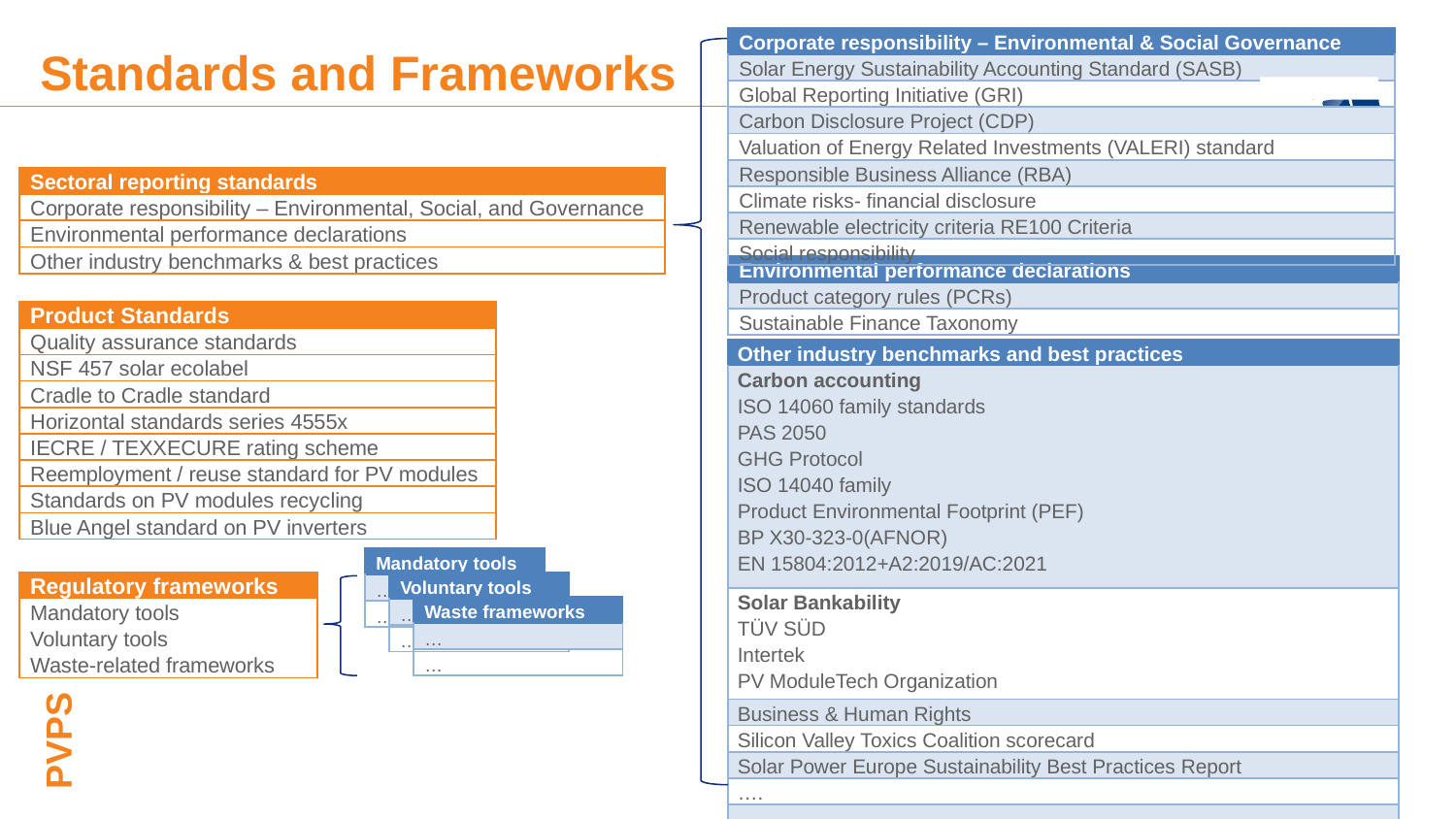

| Corporate responsibility – Environmental & Social Governance |
| --- |
| Solar Energy Sustainability Accounting Standard (SASB) |
| Global Reporting Initiative (GRI) |
| Carbon Disclosure Project (CDP) |
| Valuation of Energy Related Investments (VALERI) standard |
| Responsible Business Alliance (RBA) |
| Climate risks- financial disclosure |
| Renewable electricity criteria RE100 Criteria |
| Social responsibility |
Standards and Frameworks

| Sectoral reporting standards |
| --- |
| Corporate responsibility – Environmental, Social, and Governance |
| Environmental performance declarations |
| Other industry benchmarks & best practices |
| Environmental performance declarations |
| --- |
| Product category rules (PCRs) |
| Sustainable Finance Taxonomy |
| Product Standards |
| --- |
| Quality assurance standards |
| NSF 457 solar ecolabel |
| Cradle to Cradle standard |
| Horizontal standards series 4555x |
| IECRE / TEXXECURE rating scheme |
| Reemployment / reuse standard for PV modules |
| Standards on PV modules recycling |
| Blue Angel standard on PV inverters |
| Other industry benchmarks and best practices |
| --- |
| Carbon accounting ISO 14060 family standards PAS 2050 GHG Protocol ISO 14040 family Product Environmental Footprint (PEF) BP X30-323-0(AFNOR) EN 15804:2012+A2:2019/AC:2021 |
| Solar Bankability TÜV SÜD Intertek PV ModuleTech Organization |
| Business & Human Rights |
| Silicon Valley Toxics Coalition scorecard |
| Solar Power Europe Sustainability Best Practices Report |
| …. |
| … |
| Mandatory tools |
| --- |
| … |
| … |
| Regulatory frameworks |
| --- |
| Mandatory tools |
| Voluntary tools |
| Waste-related frameworks |
| Voluntary tools |
| --- |
| … |
| … |

| Waste frameworks |
| --- |
| … |
| … |